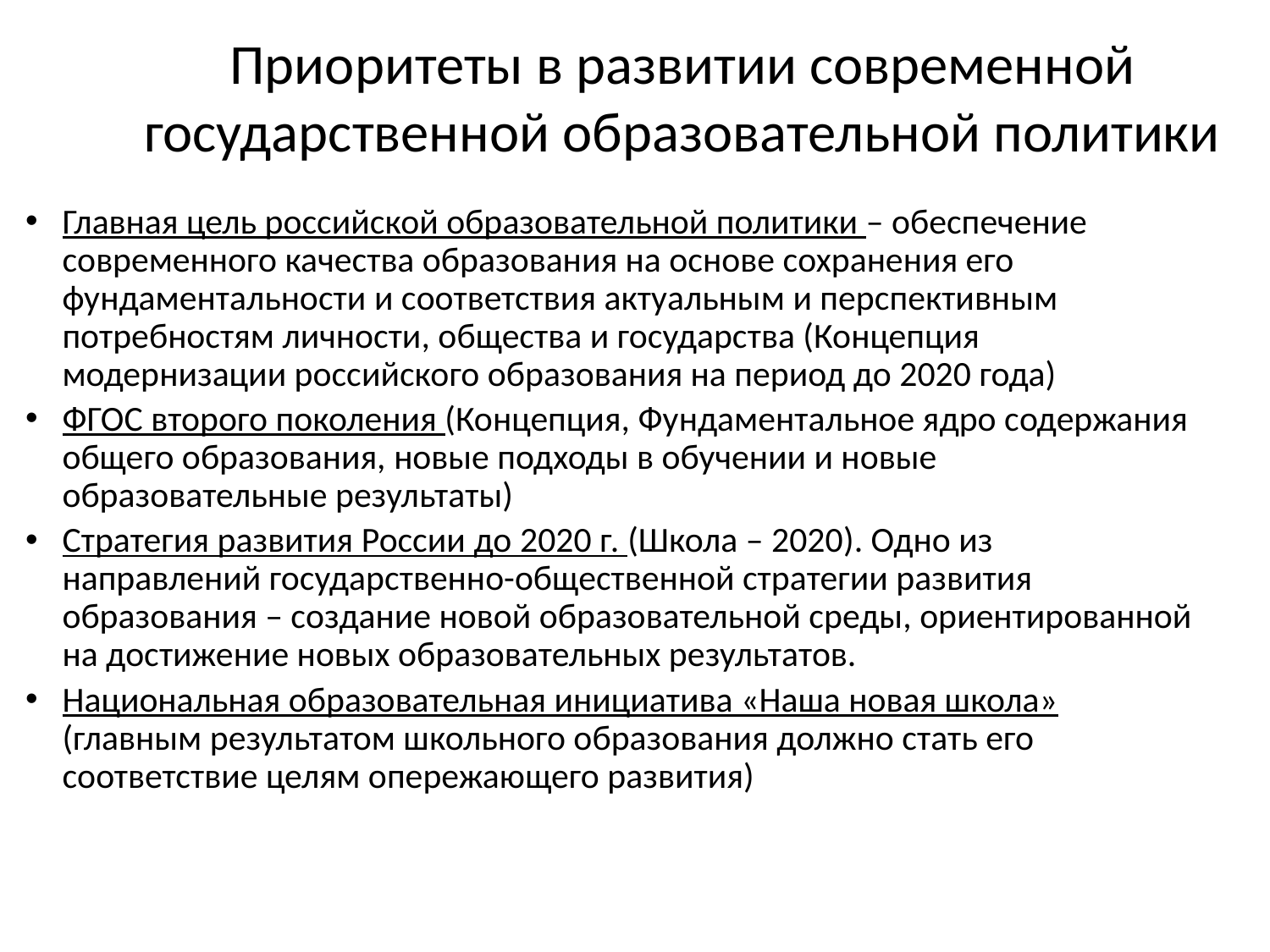

Приоритеты в развитии современной государственной образовательной политики
Главная цель российской образовательной политики – обеспечение современного качества образования на основе сохранения его фундаментальности и соответствия актуальным и перспективным потребностям личности, общества и государства (Концепция модернизации российского образования на период до 2020 года)
ФГОС второго поколения (Концепция, Фундаментальное ядро содержания общего образования, новые подходы в обучении и новые образовательные результаты)
Стратегия развития России до 2020 г. (Школа – 2020). Одно из направлений государственно-общественной стратегии развития образования – создание новой образовательной среды, ориентированной на достижение новых образовательных результатов.
Национальная образовательная инициатива «Наша новая школа» (главным результатом школьного образования должно стать его соответствие целям опережающего развития)